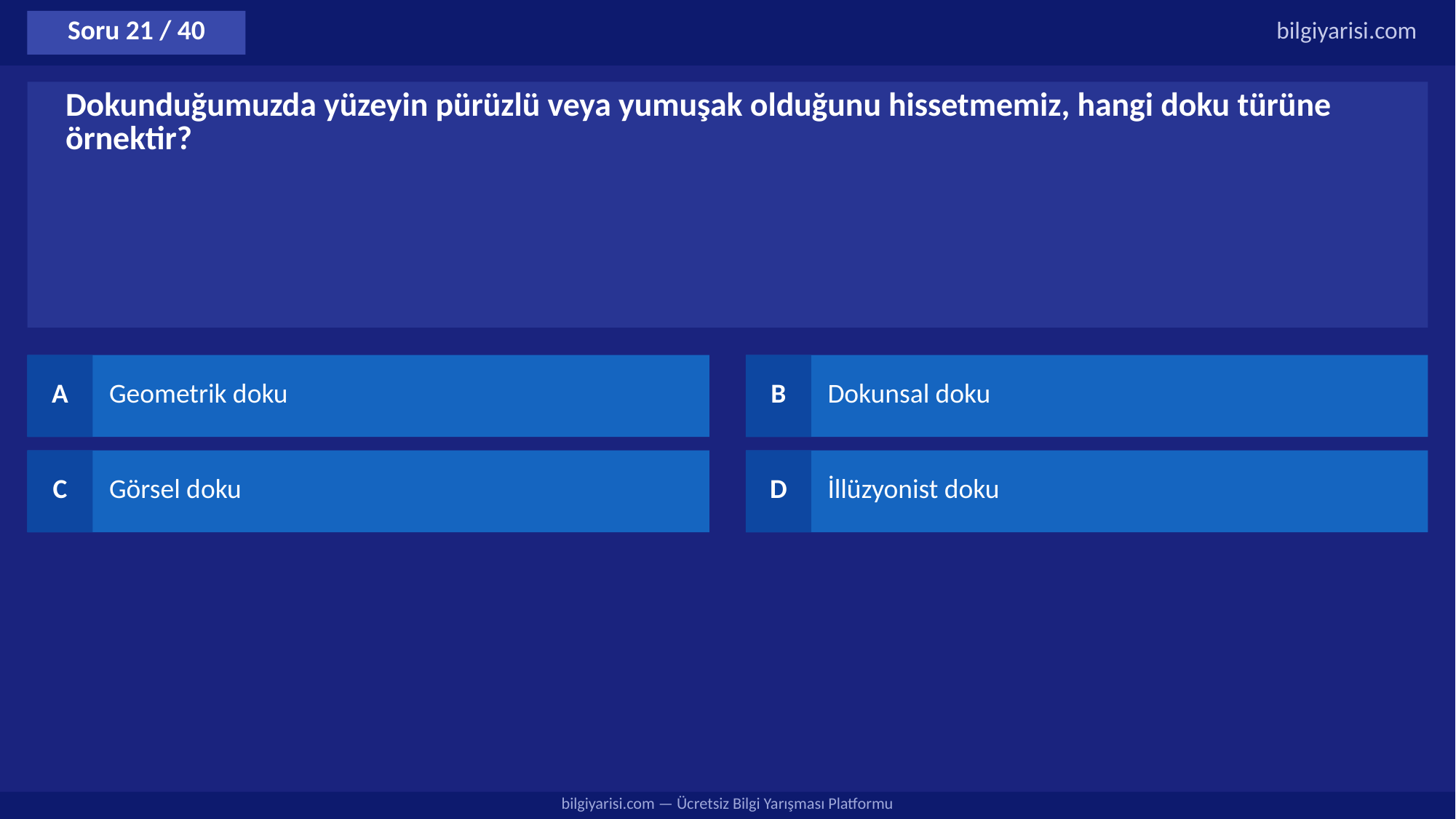

Soru 21 / 40
bilgiyarisi.com

Dokunduğumuzda yüzeyin pürüzlü veya yumuşak olduğunu hissetmemiz, hangi doku türüne örnektir?

A
Geometrik doku

B
Dokunsal doku

C
Görsel doku

D
İllüzyonist doku
bilgiyarisi.com — Ücretsiz Bilgi Yarışması Platformu